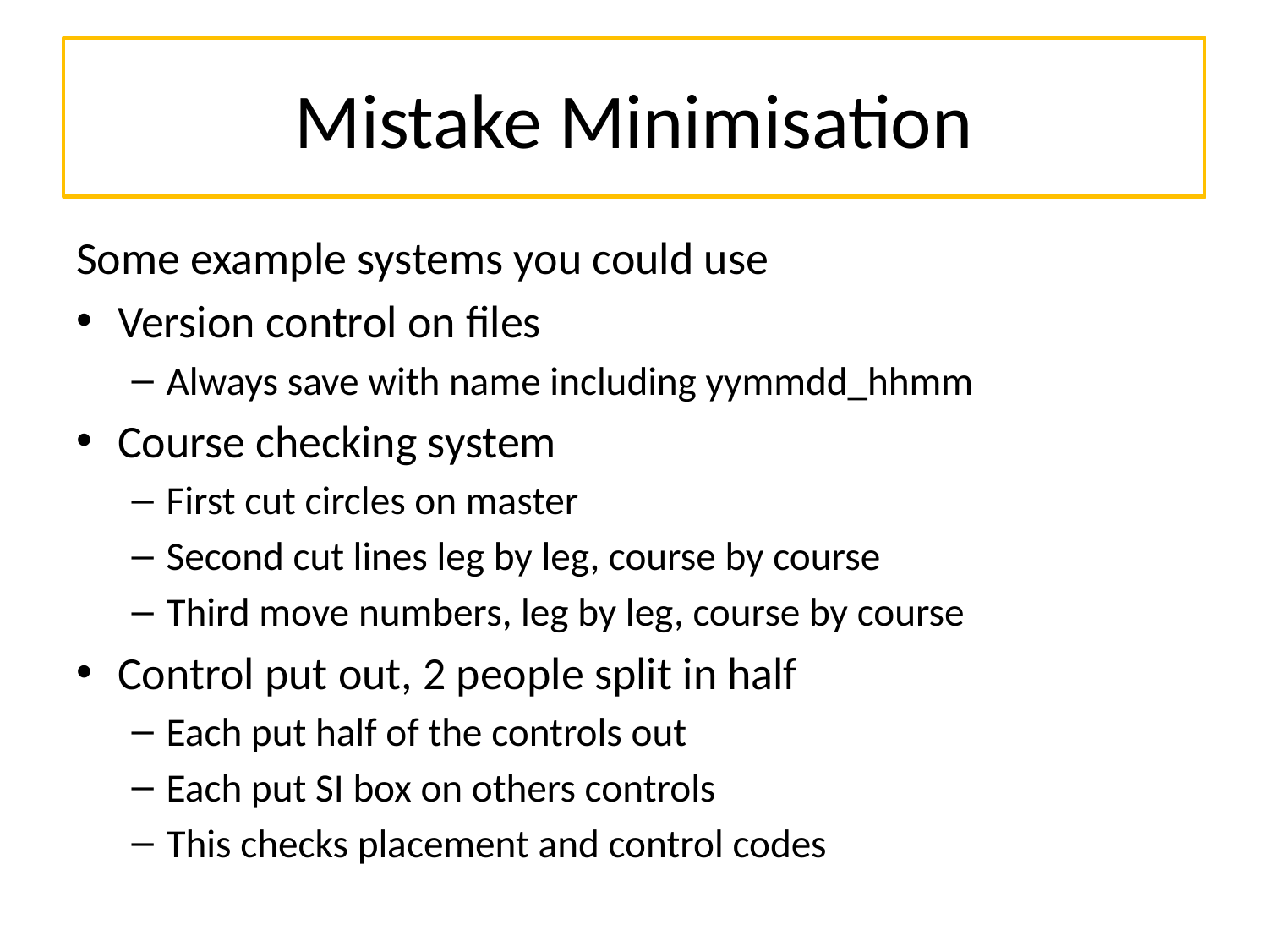

# Mistake Minimisation
Some example systems you could use
Version control on files
Always save with name including yymmdd_hhmm
Course checking system
First cut circles on master
Second cut lines leg by leg, course by course
Third move numbers, leg by leg, course by course
Control put out, 2 people split in half
Each put half of the controls out
Each put SI box on others controls
This checks placement and control codes